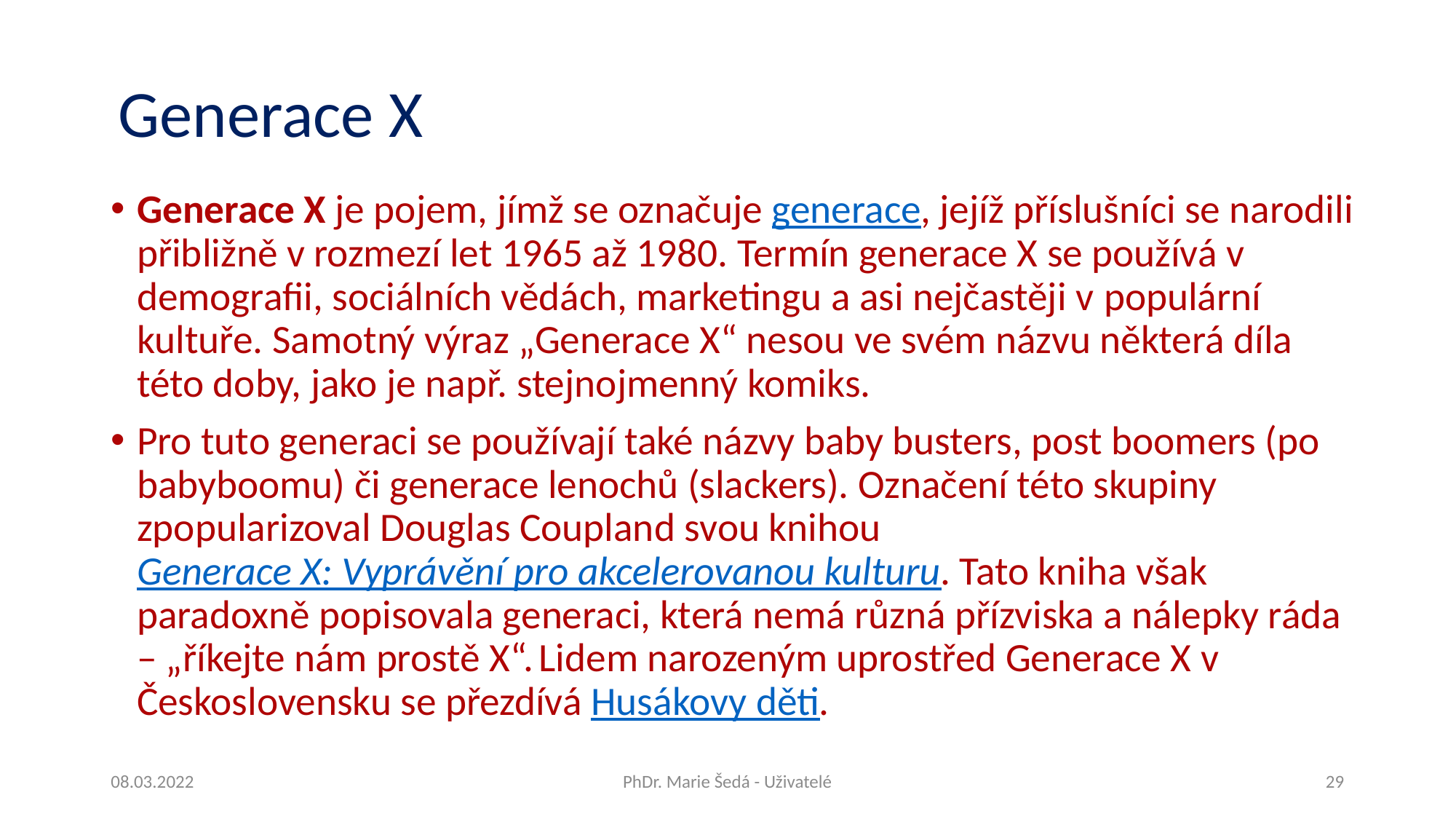

# Generace X
Generace X je pojem, jímž se označuje generace, jejíž příslušníci se narodili přibližně v rozmezí let 1965 až 1980. Termín generace X se používá v demografii, sociálních vědách, marketingu a asi nejčastěji v populární kultuře. Samotný výraz „Generace X“ nesou ve svém názvu některá díla této doby, jako je např. stejnojmenný komiks.
Pro tuto generaci se používají také názvy baby busters, post boomers (po babyboomu) či generace lenochů (slackers). Označení této skupiny zpopularizoval Douglas Coupland svou knihou Generace X: Vyprávění pro akcelerovanou kulturu. Tato kniha však paradoxně popisovala generaci, která nemá různá přízviska a nálepky ráda – „říkejte nám prostě X“. Lidem narozeným uprostřed Generace X v Československu se přezdívá Husákovy děti.

08.03.2022
PhDr. Marie Šedá - Uživatelé
29